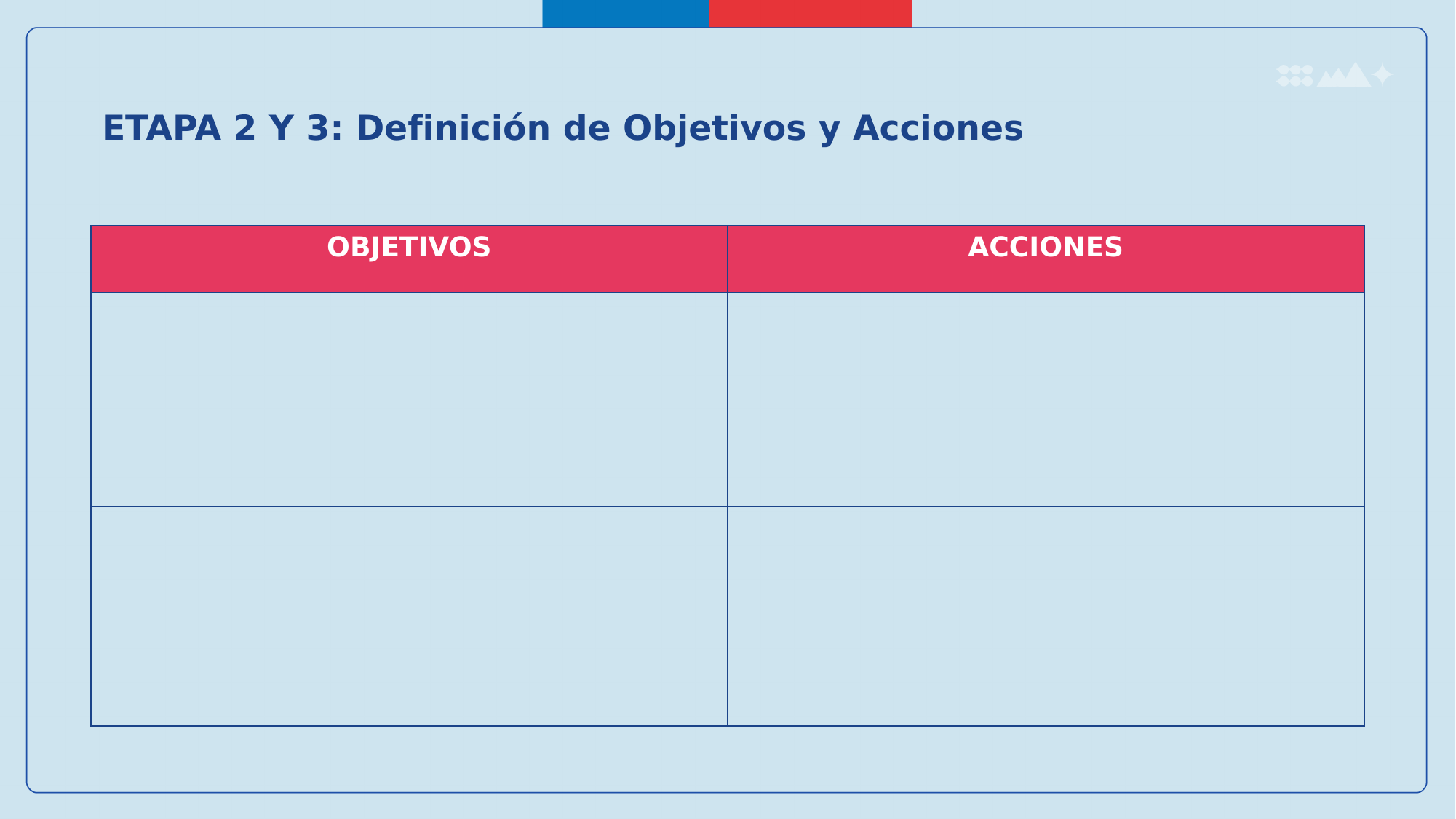

ETAPA 2 Y 3: Definición de Objetivos y Acciones
| OBJETIVOS | ACCIONES |
| --- | --- |
|  |  |
|  |  |